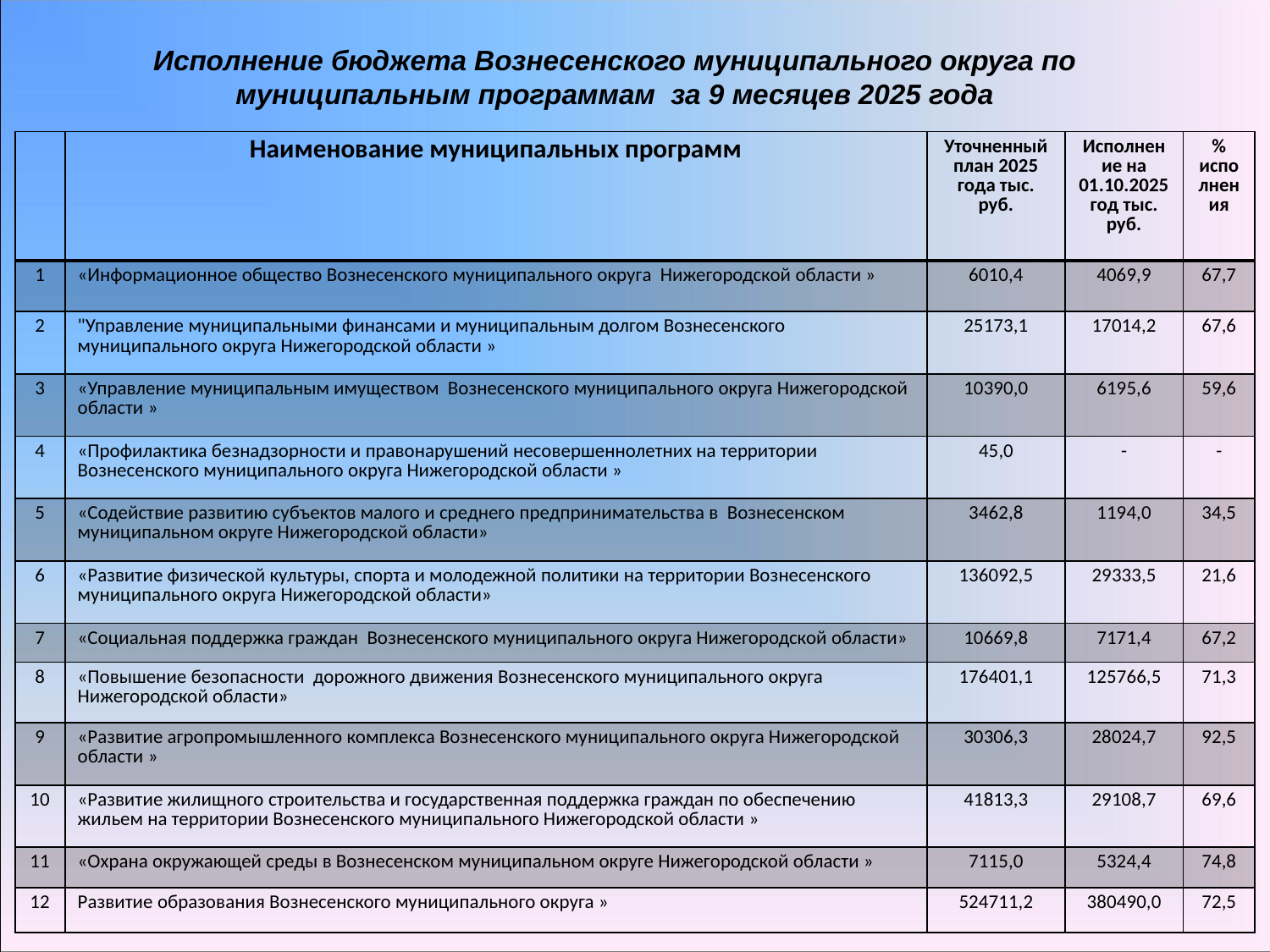

Исполнение бюджета Вознесенского муниципального округа по муниципальным программам  за 9 месяцев 2025 года
|  | Наименование муниципальных программ | Уточненный план 2025 года тыс. руб. | Исполнение на 01.10.2025 год тыс. руб. | % исполнения |
| --- | --- | --- | --- | --- |
| 1 | «Информационное общество Вознесенского муниципального округа Нижегородской области » | 6010,4 | 4069,9 | 67,7 |
| 2 | "Управление муниципальными финансами и муниципальным долгом Вознесенского муниципального округа Нижегородской области » | 25173,1 | 17014,2 | 67,6 |
| 3 | «Управление муниципальным имуществом Вознесенского муниципального округа Нижегородской области » | 10390,0 | 6195,6 | 59,6 |
| 4 | «Профилактика безнадзорности и правонарушений несовершеннолетних на территории Вознесенского муниципального округа Нижегородской области » | 45,0 | - | - |
| 5 | «Содействие развитию субъектов малого и среднего предпринимательства в Вознесенском муниципальном округе Нижегородской области» | 3462,8 | 1194,0 | 34,5 |
| 6 | «Развитие физической культуры, спорта и молодежной политики на территории Вознесенского муниципального округа Нижегородской области» | 136092,5 | 29333,5 | 21,6 |
| 7 | «Социальная поддержка граждан Вознесенского муниципального округа Нижегородской области» | 10669,8 | 7171,4 | 67,2 |
| 8 | «Повышение безопасности дорожного движения Вознесенского муниципального округа Нижегородской области» | 176401,1 | 125766,5 | 71,3 |
| 9 | «Развитие агропромышленного комплекса Вознесенского муниципального округа Нижегородской области » | 30306,3 | 28024,7 | 92,5 |
| 10 | «Развитие жилищного строительства и государственная поддержка граждан по обеспечению жильем на территории Вознесенского муниципального Нижегородской области » | 41813,3 | 29108,7 | 69,6 |
| 11 | «Охрана окружающей среды в Вознесенском муниципальном округе Нижегородской области » | 7115,0 | 5324,4 | 74,8 |
| 12 | Развитие образования Вознесенского муниципального округа » | 524711,2 | 380490,0 | 72,5 |